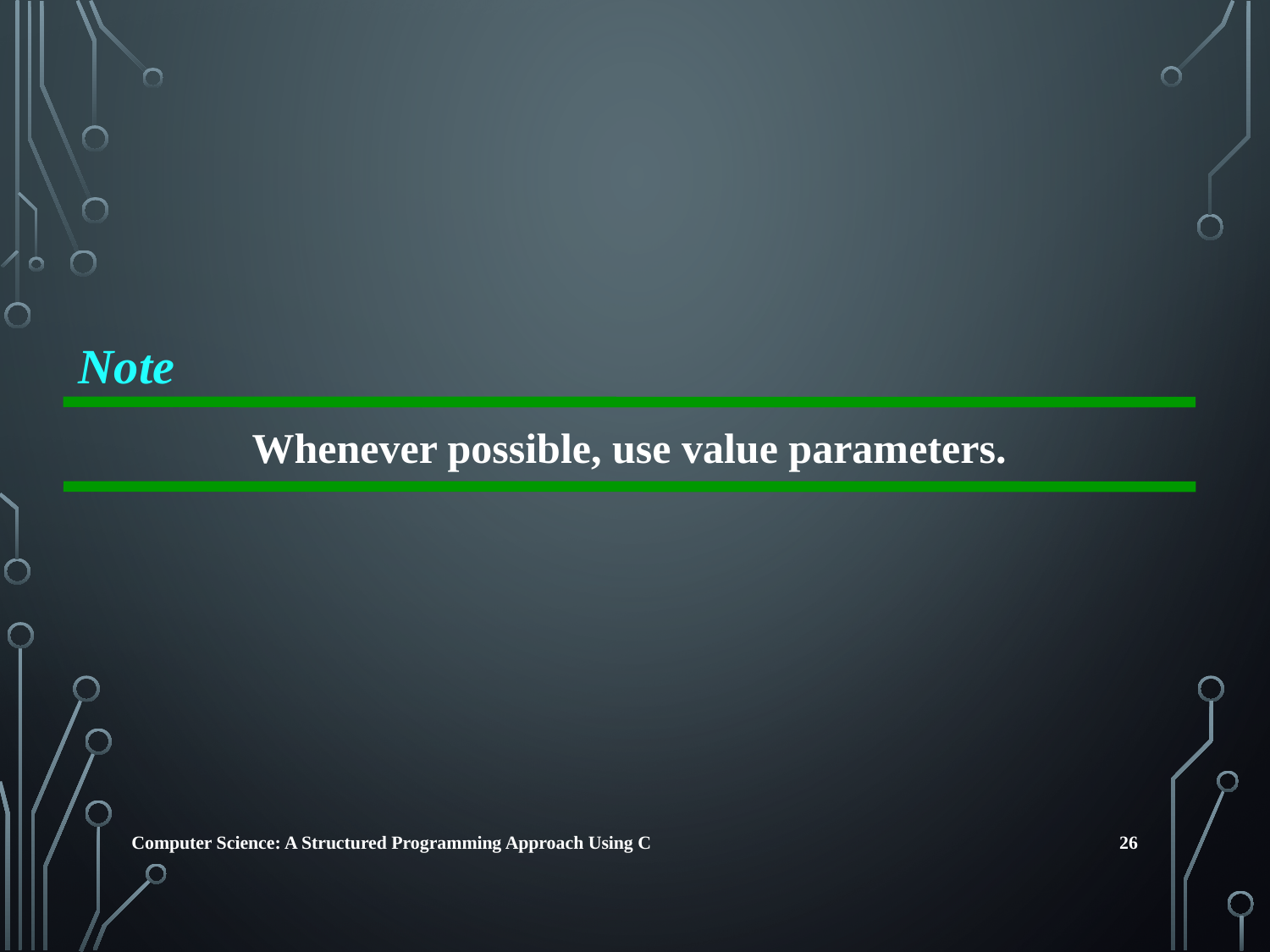

Note

Whenever possible, use value parameters.

26
Computer Science: A Structured Programming Approach Using C